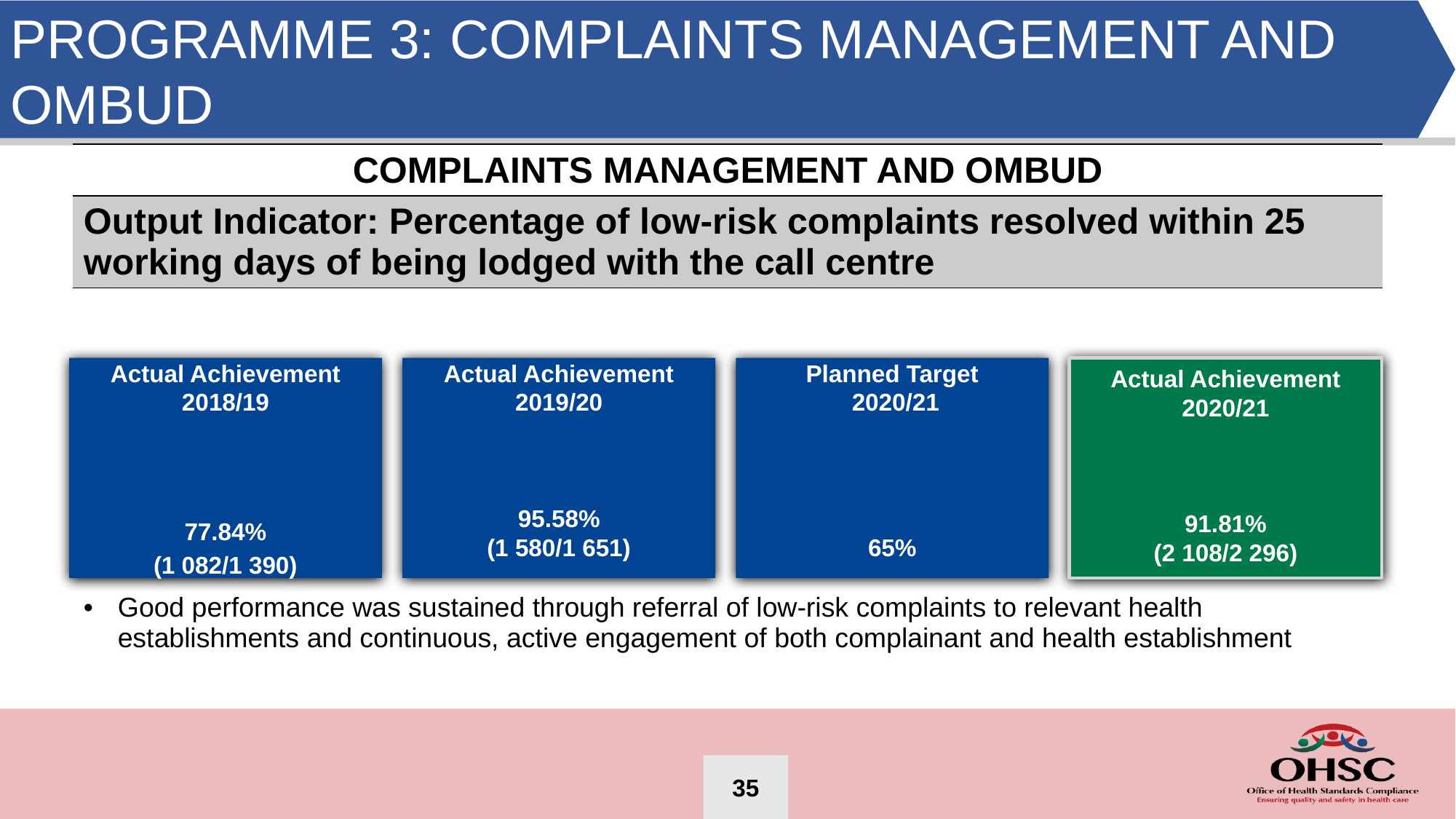

PROGRAMME 3: COMPLAINTS MANAGEMENT AND OMBUD
| COMPLAINTS MANAGEMENT AND OMBUD |
| --- |
| Output Indicator: Percentage of low-risk complaints resolved within 25 working days of being lodged with the call centre |
Actual Achievement 2020/21

91.81%
(2 108/2 296)
Actual Achievement 2018/19

77.84%
(1 082/1 390)
Actual Achievement 2019/20

95.58%
(1 580/1 651)
Planned Target
 2020/21

65%
| Good performance was sustained through referral of low-risk complaints to relevant health establishments and continuous, active engagement of both complainant and health establishment |
| --- |
35